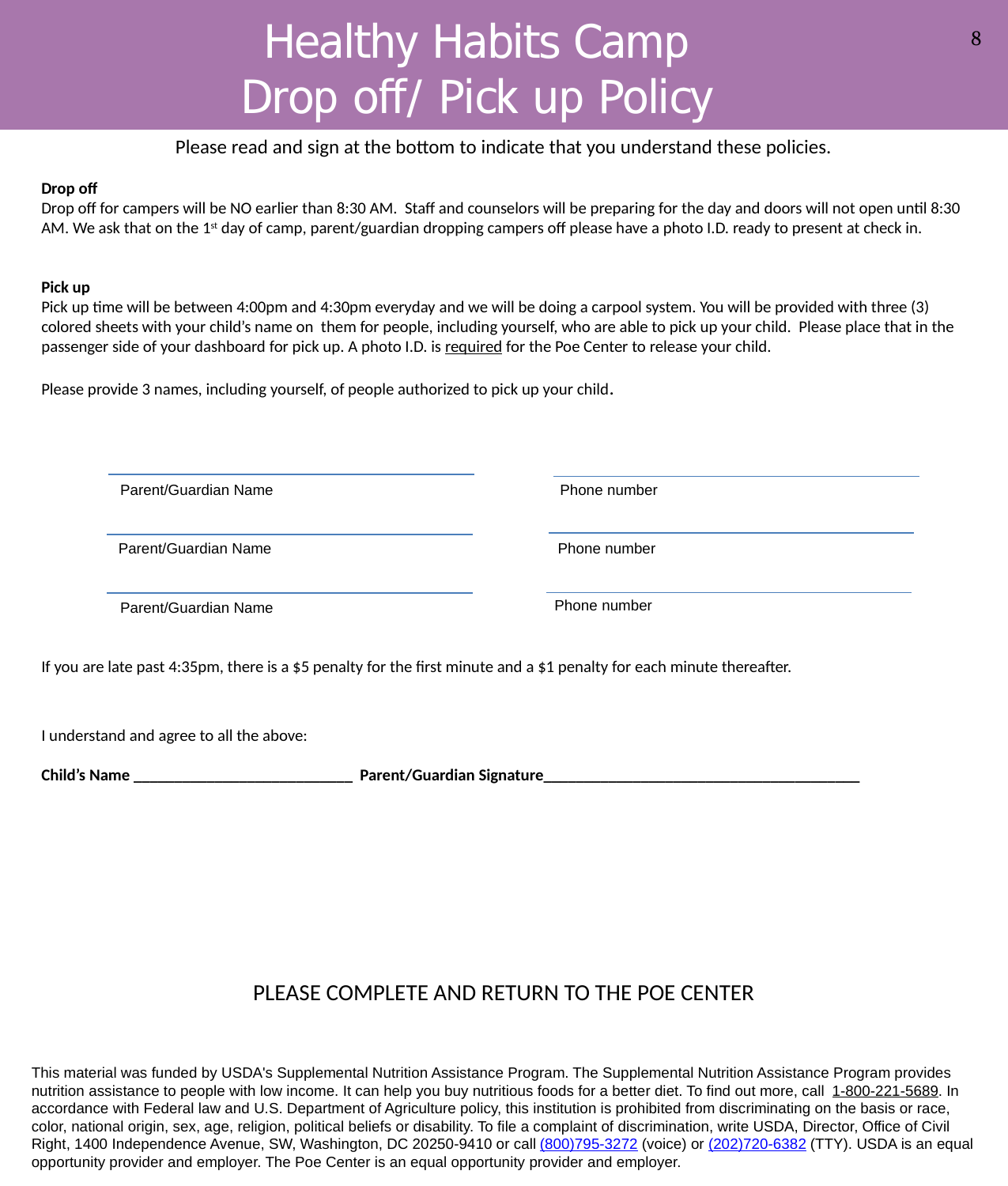

Healthy Habits Camp
Drop off/ Pick up Policy
8
Please read and sign at the bottom to indicate that you understand these policies.
Drop off
Drop off for campers will be NO earlier than 8:30 AM.  Staff and counselors will be preparing for the day and doors will not open until 8:30 AM. We ask that on the 1st day of camp, parent/guardian dropping campers off please have a photo I.D. ready to present at check in.

Pick up
Pick up time will be between 4:00pm and 4:30pm everyday and we will be doing a carpool system. You will be provided with three (3) colored sheets with your child’s name on  them for people, including yourself, who are able to pick up your child.  Please place that in the passenger side of your dashboard for pick up. A photo I.D. is required for the Poe Center to release your child.

Please provide 3 names, including yourself, of people authorized to pick up your child.

If you are late past 4:35pm, there is a $5 penalty for the first minute and a $1 penalty for each minute thereafter.

I understand and agree to all the above:

Child’s Name ___________________________  Parent/Guardian Signature_______________________________________

PLEASE COMPLETE AND RETURN TO THE POE CENTER

Parent/Guardian Name
Phone number
Parent/Guardian Name
Phone number
Phone number
Parent/Guardian Name
This material was funded by USDA's Supplemental Nutrition Assistance Program. The Supplemental Nutrition Assistance Program provides nutrition assistance to people with low income. It can help you buy nutritious foods for a better diet. To find out more, call  1-800-221-5689. In accordance with Federal law and U.S. Department of Agriculture policy, this institution is prohibited from discriminating on the basis or race, color, national origin, sex, age, religion, political beliefs or disability. To file a complaint of discrimination, write USDA, Director, Office of Civil Right, 1400 Independence Avenue, SW, Washington, DC 20250-9410 or call (800)795-3272 (voice) or (202)720-6382 (TTY). USDA is an equal opportunity provider and employer. The Poe Center is an equal opportunity provider and employer.